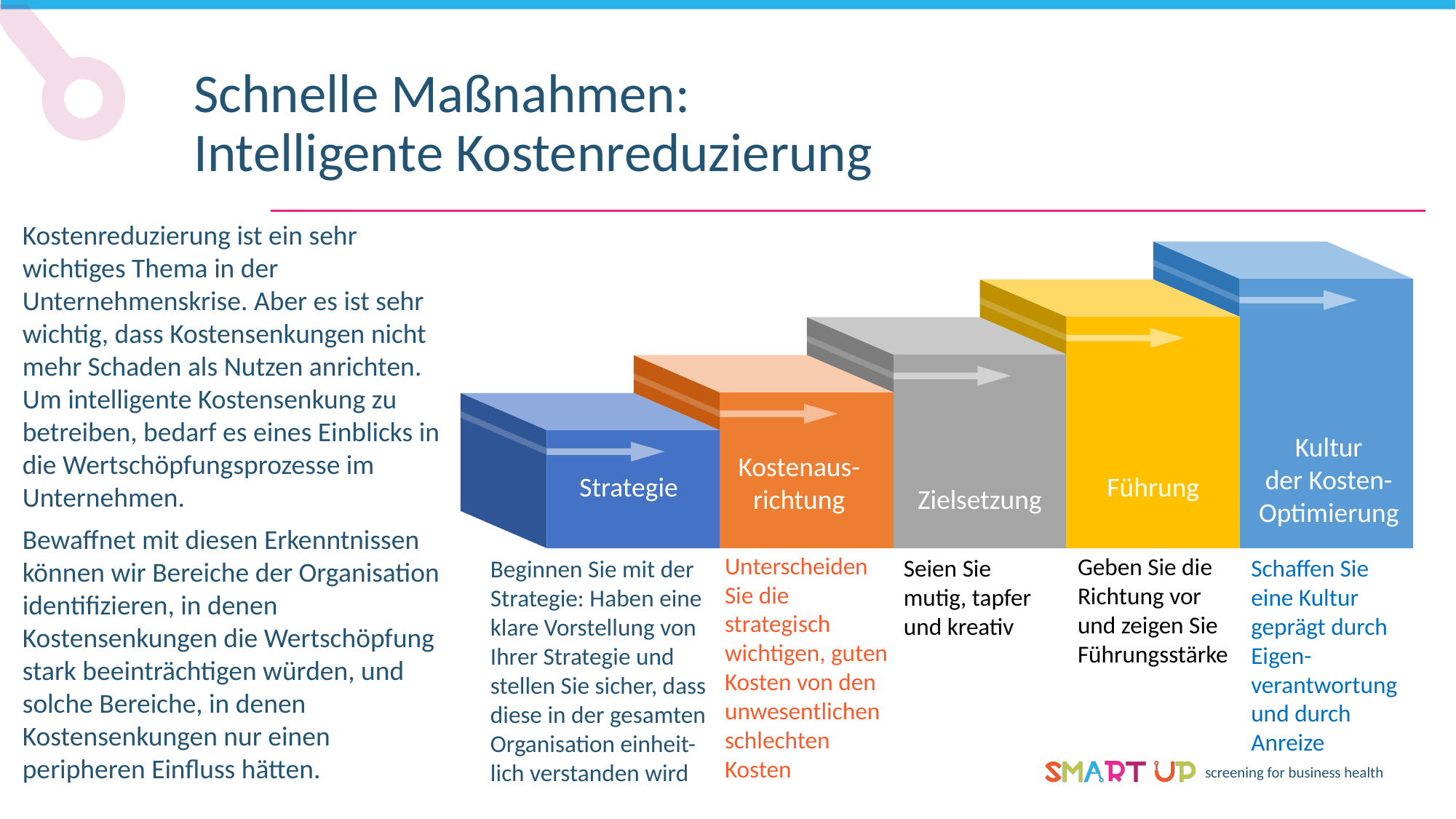

Schnelle Maßnahmen: Intelligente Kostenreduzierung
Kostenreduzierung ist ein sehr wichtiges Thema in der Unternehmenskrise. Aber es ist sehr wichtig, dass Kostensenkungen nicht mehr Schaden als Nutzen anrichten. Um intelligente Kostensenkung zu betreiben, bedarf es eines Einblicks in die Wertschöpfungsprozesse im Unternehmen.
Bewaffnet mit diesen Erkenntnissen können wir Bereiche der Organisation identifizieren, in denen Kostensenkungen die Wertschöpfung stark beeinträchtigen würden, und solche Bereiche, in denen Kostensenkungen nur einen peripheren Einfluss hätten.

Kultur
der Kosten-
Optimierung
Kostenaus-richtung
Strategie
Führung
Zielsetzung
Unterscheiden Sie die strategisch wichtigen, guten Kosten von den unwesentlichen schlechten Kosten
Geben Sie die Richtung vor und zeigen Sie Führungsstärke
Seien Sie  mutig, tapfer und kreativ
Schaffen Sie eine Kultur geprägt durch Eigen-verantwortung und durch Anreize
Beginnen Sie mit der Strategie: Haben eine klare Vorstellung von Ihrer Strategie und stellen Sie sicher, dass diese in der gesamten Organisation einheit-lich verstanden wird